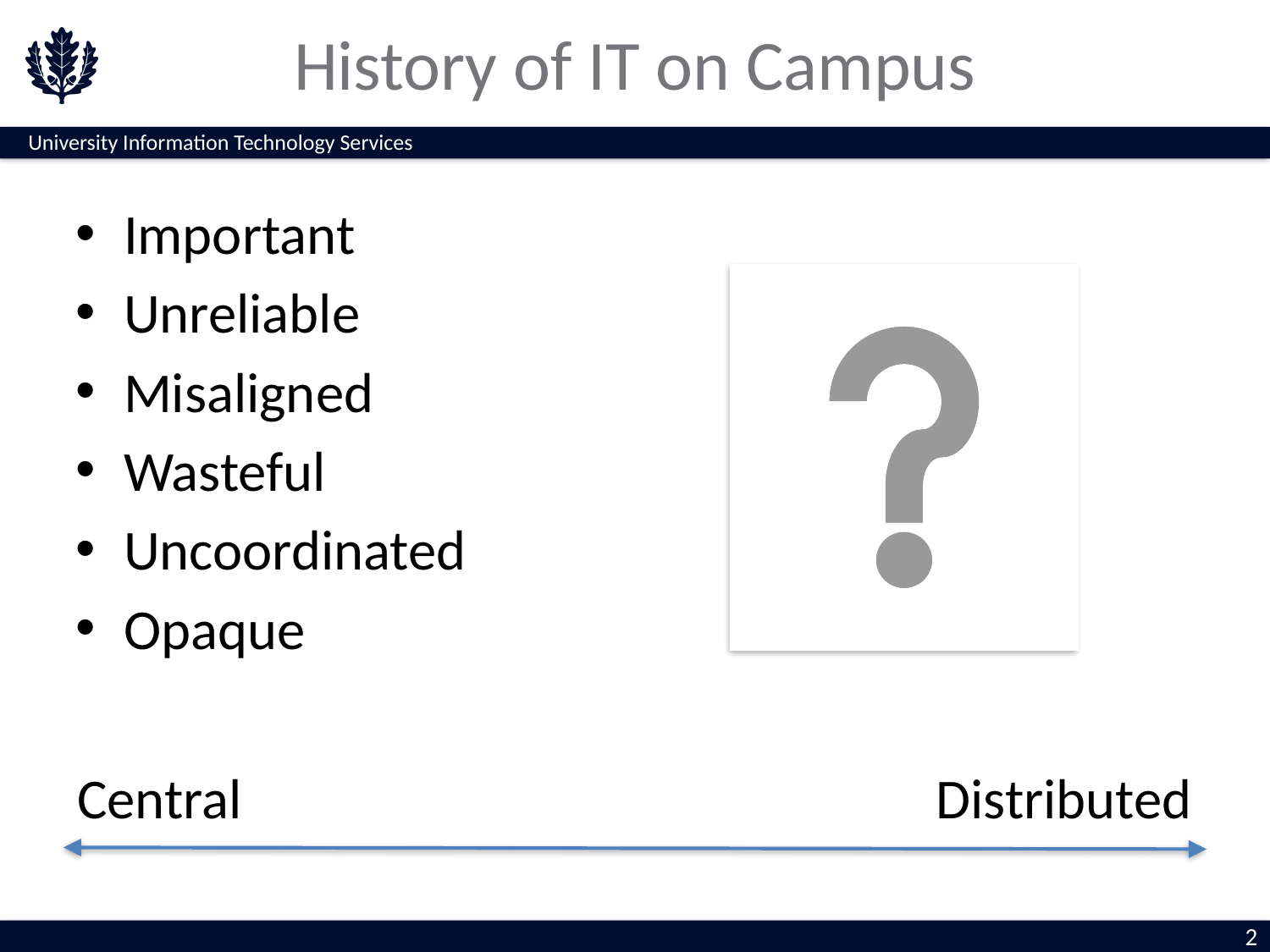

# History of IT on Campus
Important
Unreliable
Misaligned
Wasteful
Uncoordinated
Opaque

Central
Distributed